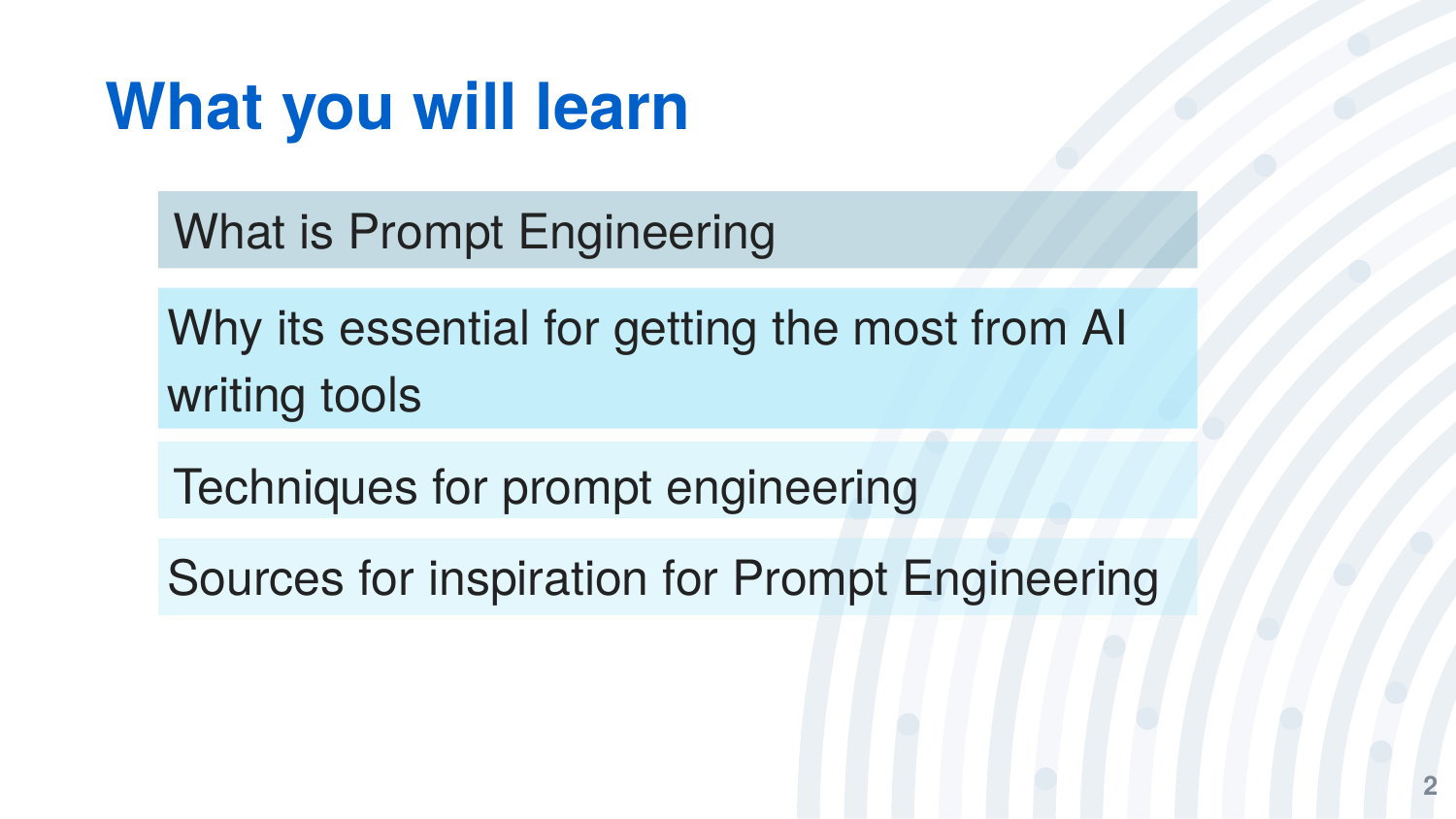

# What you will learn

What is Prompt Engineering
Why its essential for getting the most from AI writing tools

Techniques for prompt engineering

Sources for inspiration for Prompt Engineering
2